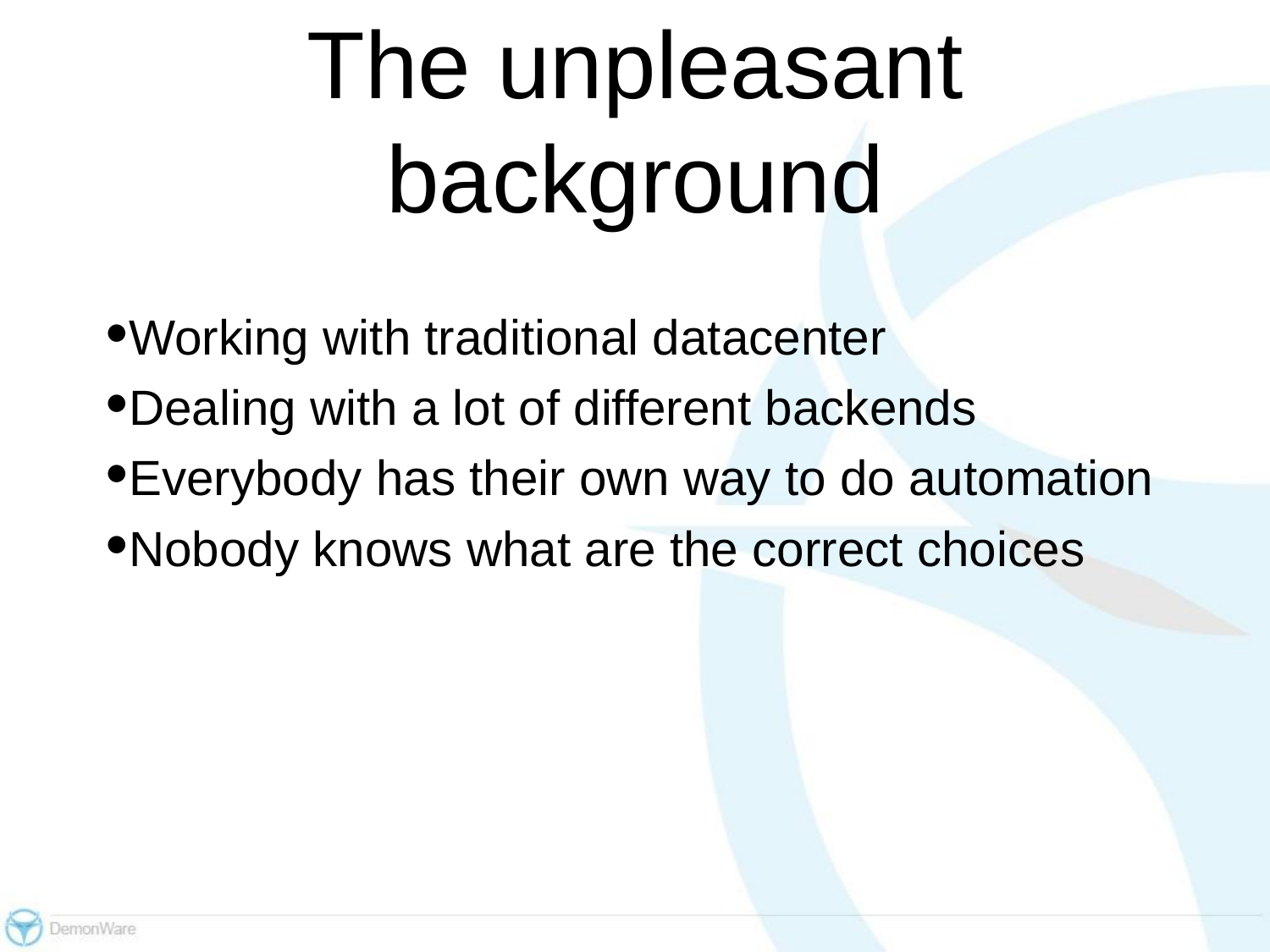

# The unpleasant background

Working with traditional datacenter
Dealing with a lot of different backends
Everybody has their own way to do automation
Nobody knows what are the correct choices